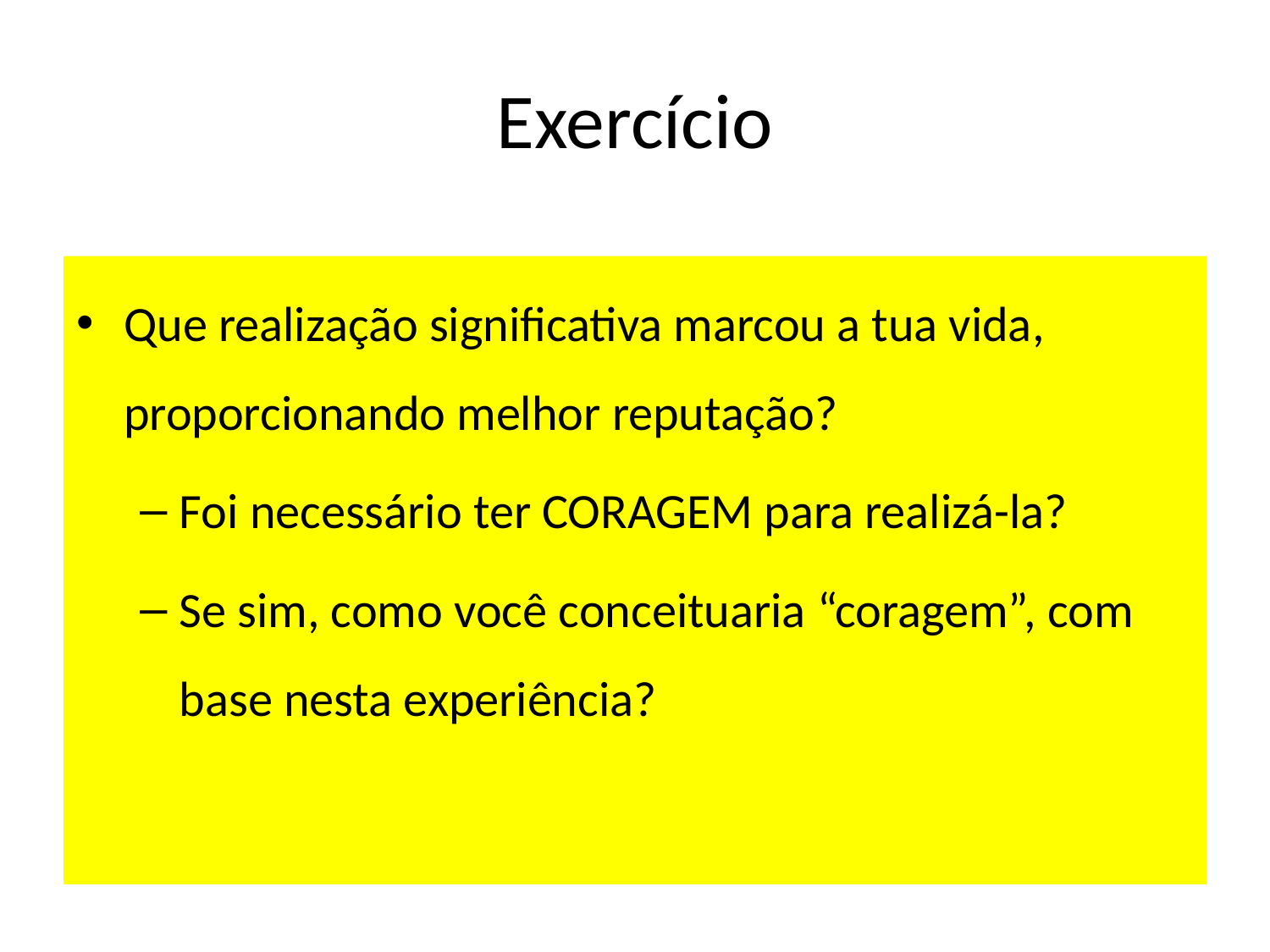

# Exercício
Que realização significativa marcou a tua vida, proporcionando melhor reputação?
Foi necessário ter CORAGEM para realizá-la?
Se sim, como você conceituaria “coragem”, com base nesta experiência?